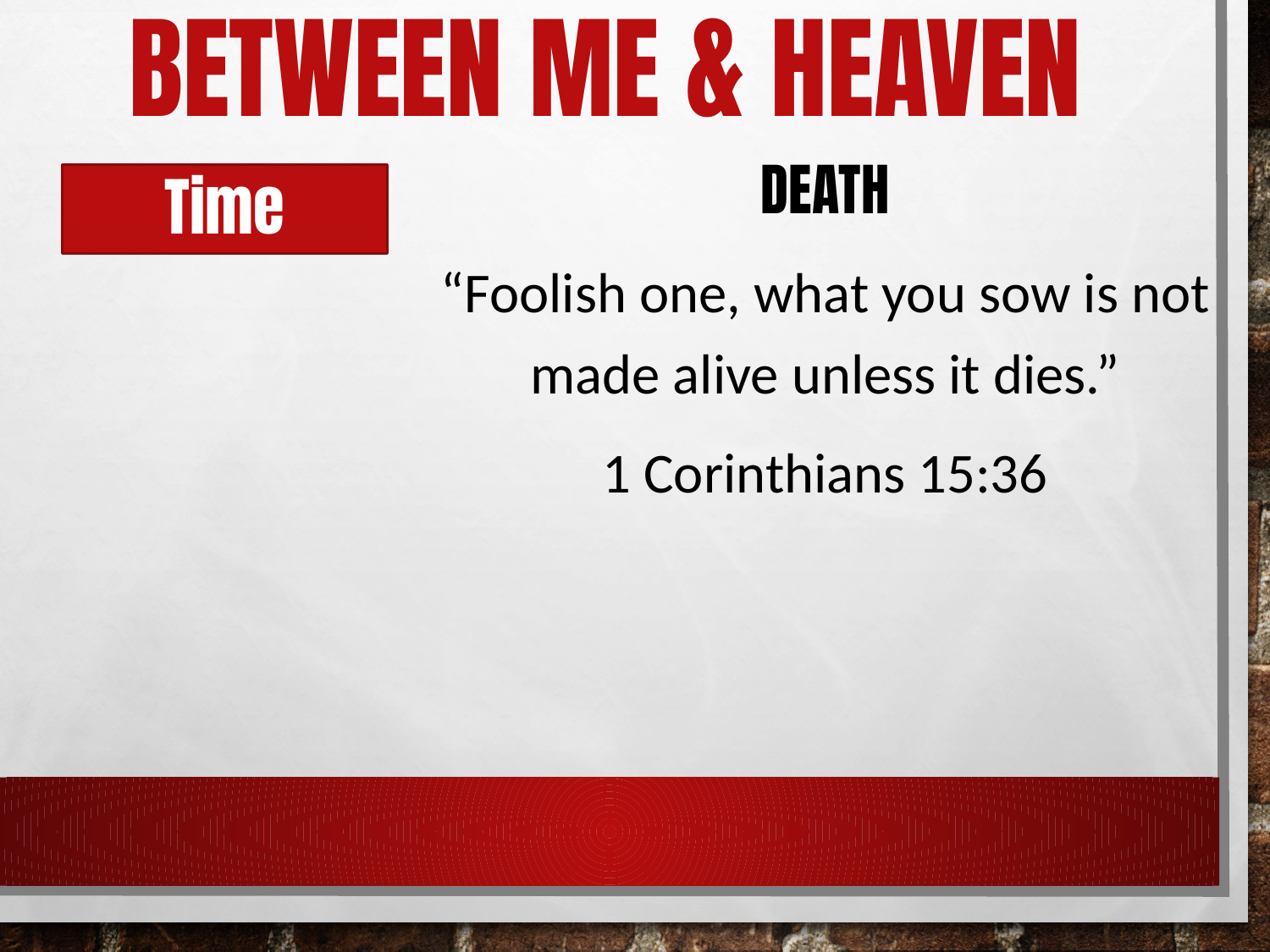

# Between me & heaven
Death
“Foolish one, what you sow is not made alive unless it dies.”
1 Corinthians 15:36
Time